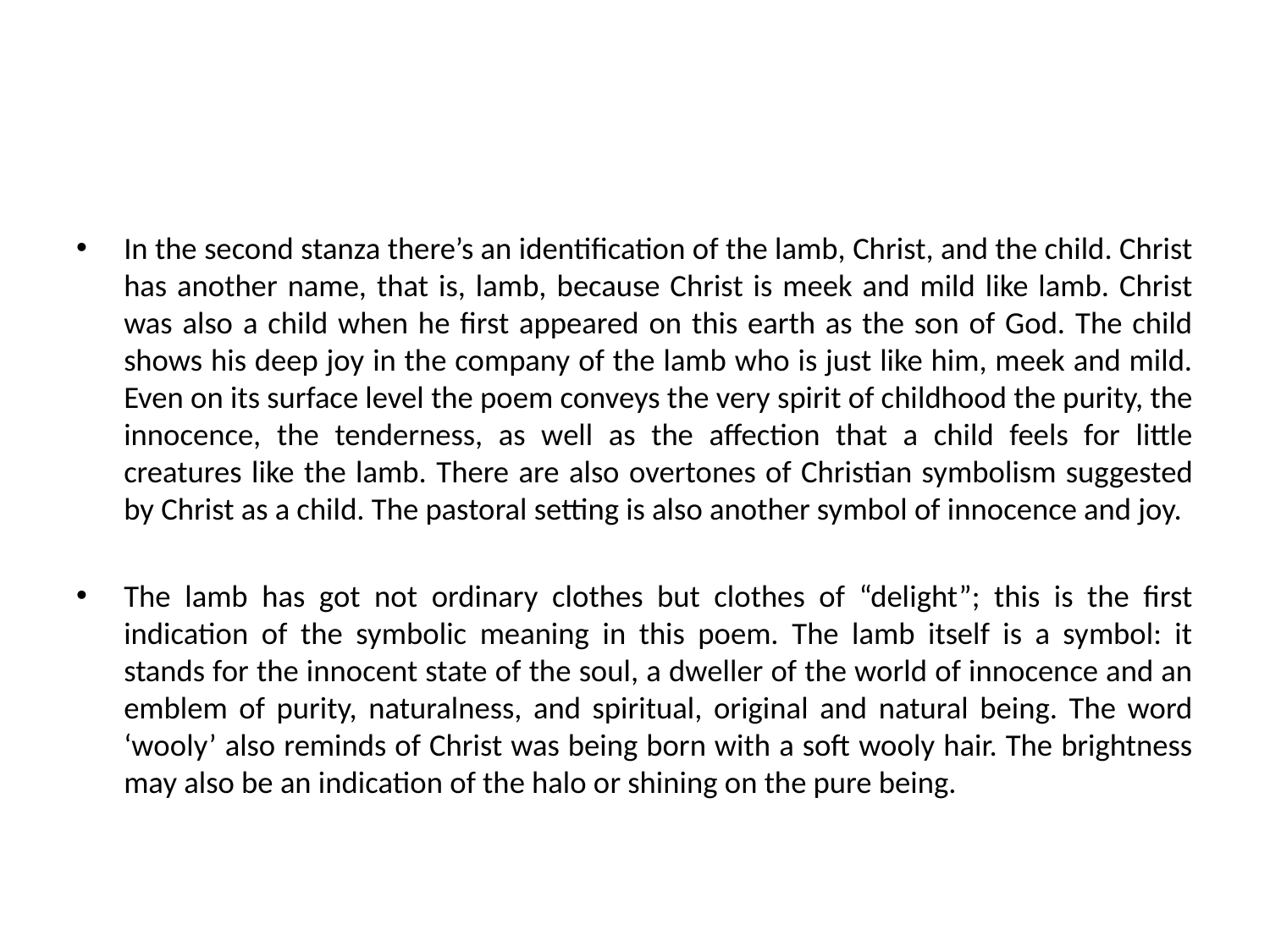

#
In the second stanza there’s an identification of the lamb, Christ, and the child. Christ has another name, that is, lamb, because Christ is meek and mild like lamb. Christ was also a child when he first appeared on this earth as the son of God. The child shows his deep joy in the company of the lamb who is just like him, meek and mild. Even on its surface level the poem conveys the very spirit of childhood the purity, the innocence, the tenderness, as well as the affection that a child feels for little creatures like the lamb. There are also overtones of Christian symbolism suggested by Christ as a child. The pastoral setting is also another symbol of innocence and joy.

The lamb has got not ordinary clothes but clothes of “delight”; this is the first indication of the symbolic meaning in this poem. The lamb itself is a symbol: it stands for the innocent state of the soul, a dweller of the world of innocence and an emblem of purity, naturalness, and spiritual, original and natural being. The word ‘wooly’ also reminds of Christ was being born with a soft wooly hair. The brightness may also be an indication of the halo or shining on the pure being.